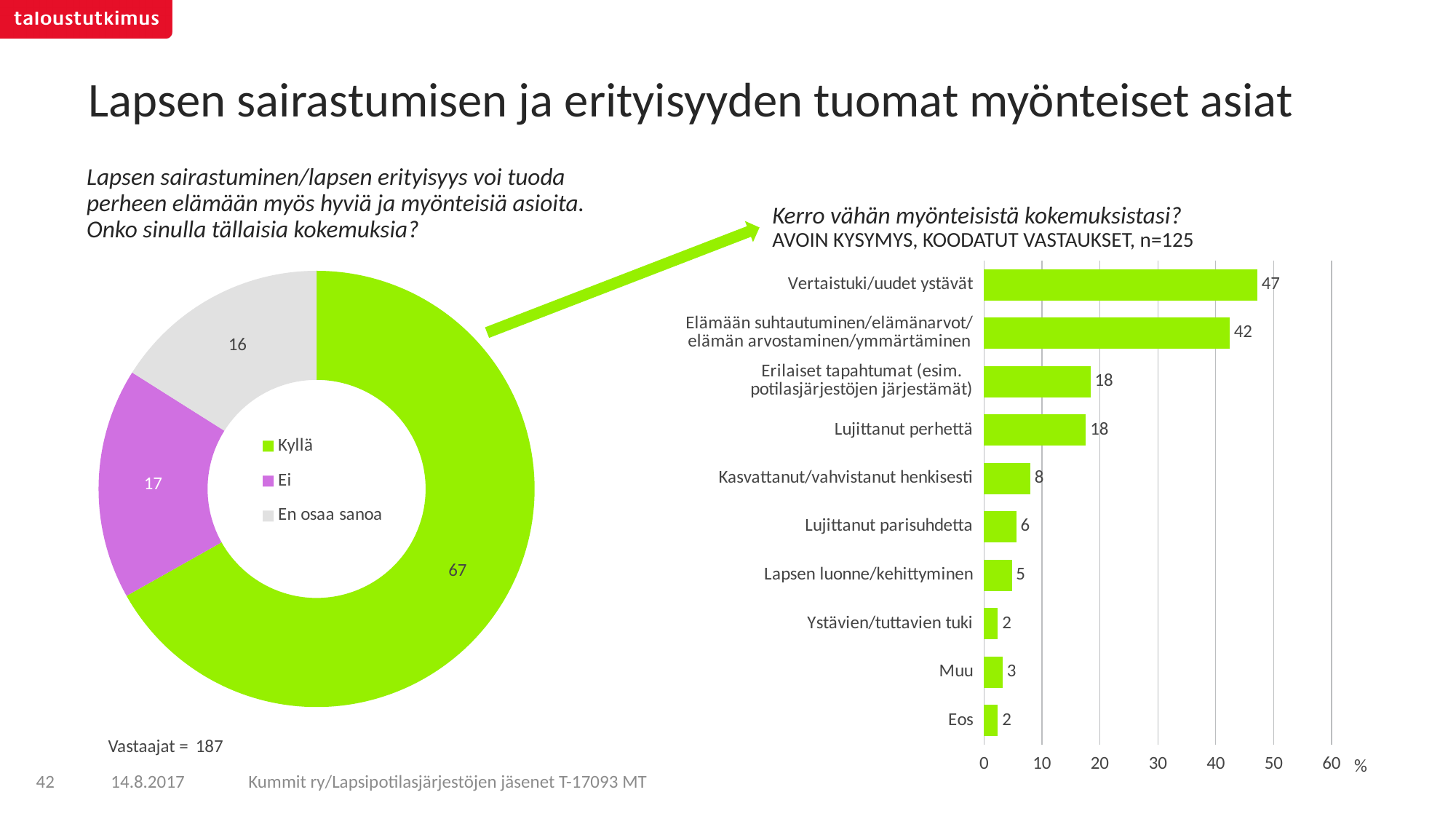

# Lapsen sairastumisen ja erityisyyden tuomat myönteiset asiat
Lapsen sairastuminen/lapsen erityisyys voi tuoda perheen elämään myös hyviä ja myönteisiä asioita. Onko sinulla tällaisia kokemuksia?

### Chart

| Category | Kaikki |
|---|---|
| Kyllä | 66.84492 |
| Ei | 17.1123 |
| En osaa sanoa | 16.04278 |
Kerro vähän myönteisistä kokemuksistasi?
AVOIN KYSYMYS, KOODATUT VASTAUKSET, n=125

### Chart

| Category | Kaikki |
|---|---|
| Vertaistuki/uudet ystävät | 47.2 |
| Elämään suhtautuminen/elämänarvot/
elämän arvostaminen/ymmärtäminen | 42.4 |
| Erilaiset tapahtumat (esim. potilasjärjestöjen järjestämät) | 18.4 |
| Lujittanut perhettä | 17.6 |
| Kasvattanut/vahvistanut henkisesti | 8.0 |
| Lujittanut parisuhdetta | 5.6 |
| Lapsen luonne/kehittyminen | 4.8 |
| Ystävien/tuttavien tuki | 2.4 |
| Muu | 3.2 |
| Eos | 2.4 |
Vastaajat =
187
42
Kummit ry/Lapsipotilasjärjestöjen jäsenet T-17093 MT
14.8.2017